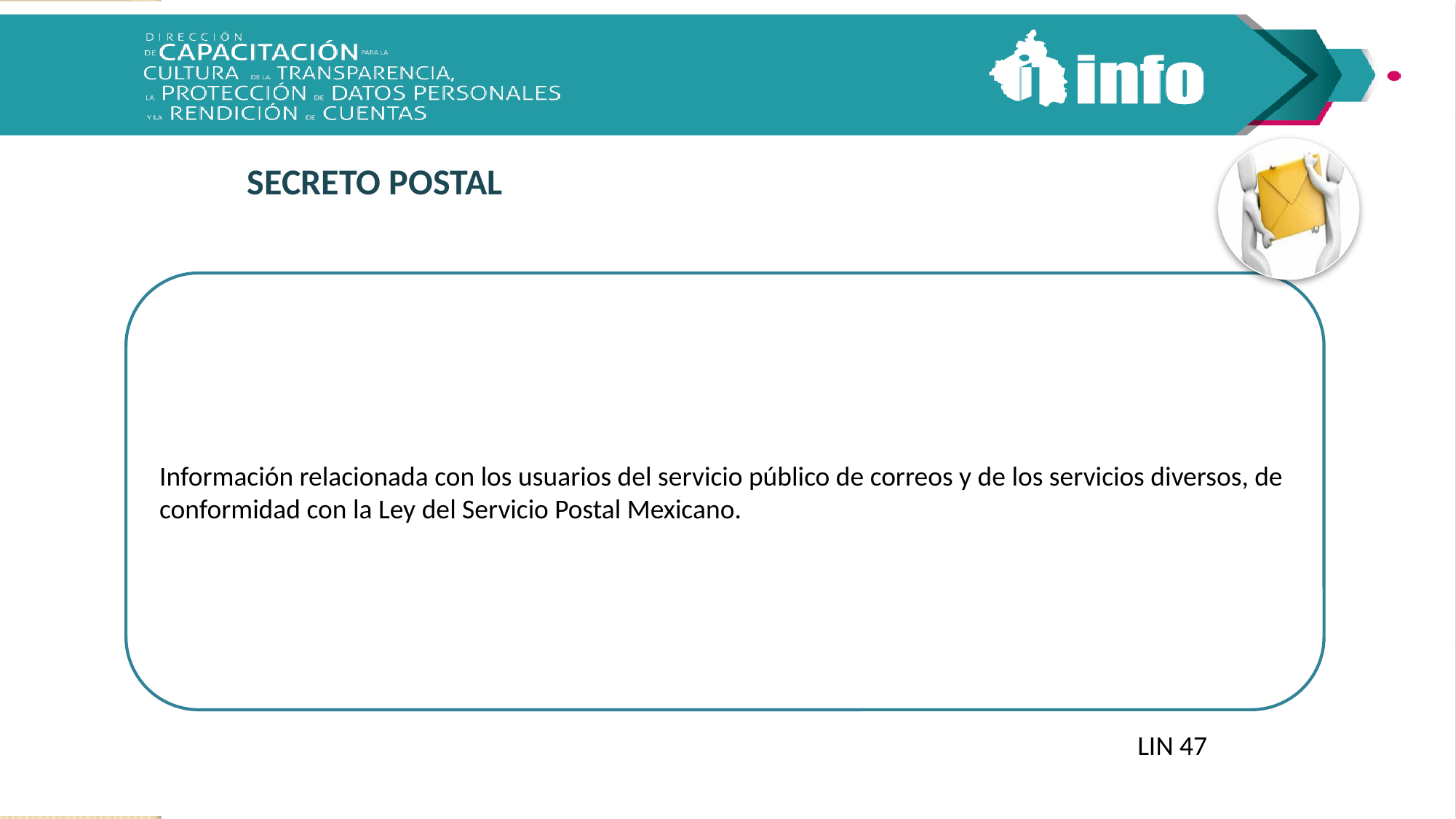

# SECRETO POSTAL

Información relacionada con los usuarios del servicio público de correos y de los servicios diversos, de conformidad con la Ley del Servicio Postal Mexicano.
LIN 47